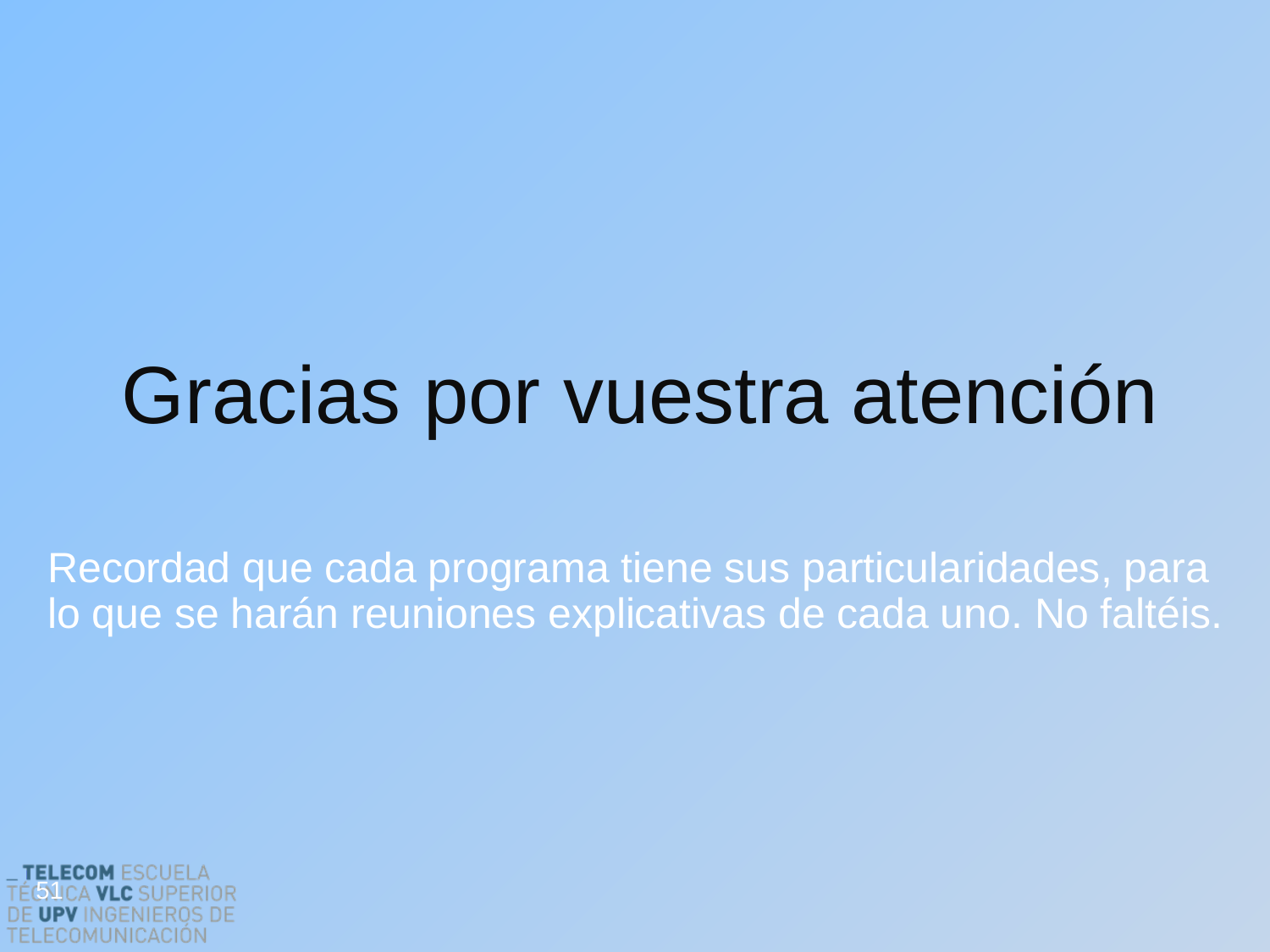

# Gracias por vuestra atención
Recordad que cada programa tiene sus particularidades, para lo que se harán reuniones explicativas de cada uno. No faltéis.
51